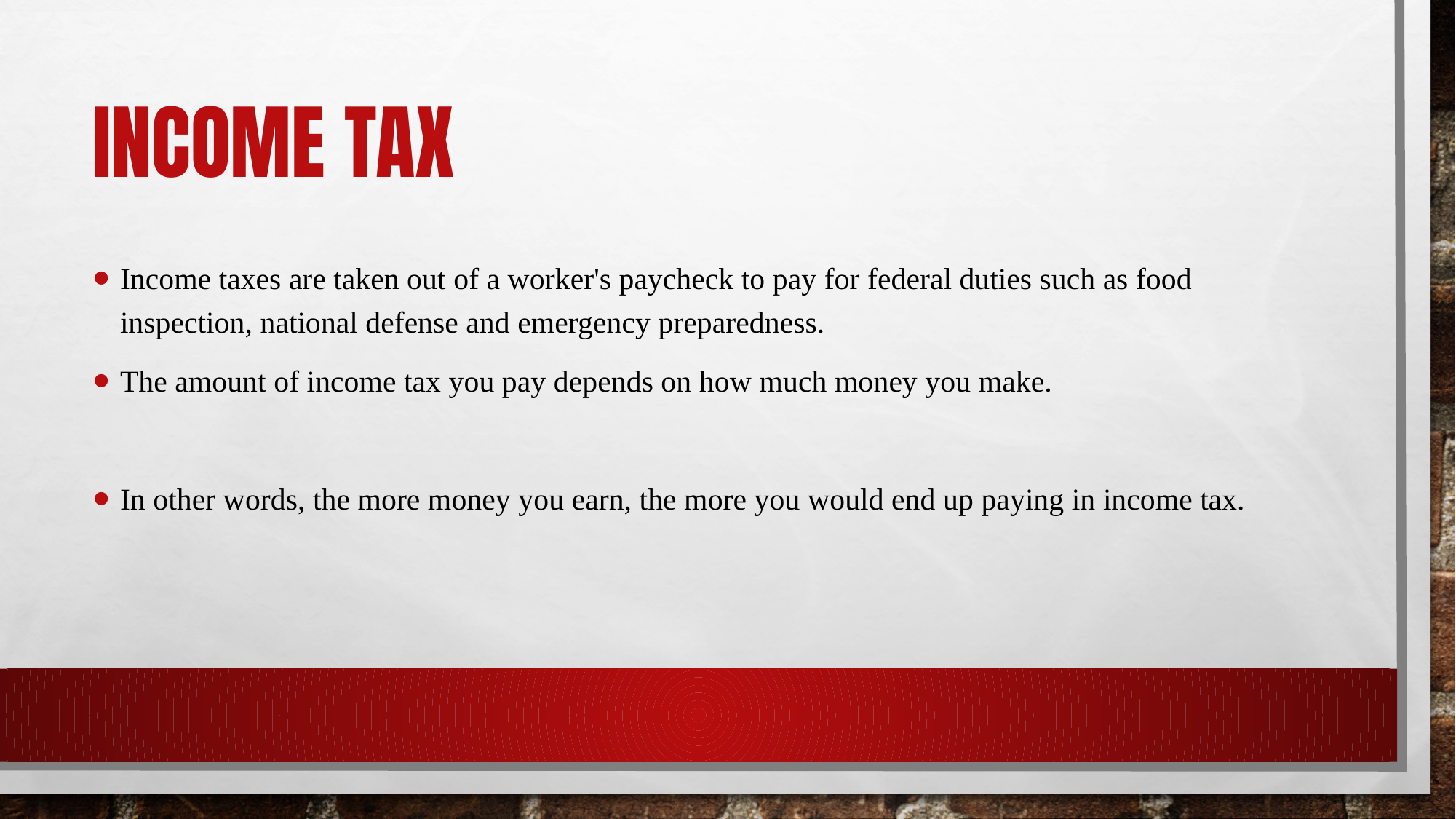

# Income Tax
Income taxes are taken out of a worker's paycheck to pay for federal duties such as food inspection, national defense and emergency preparedness.
The amount of income tax you pay depends on how much money you make.

In other words, the more money you earn, the more you would end up paying in income tax.